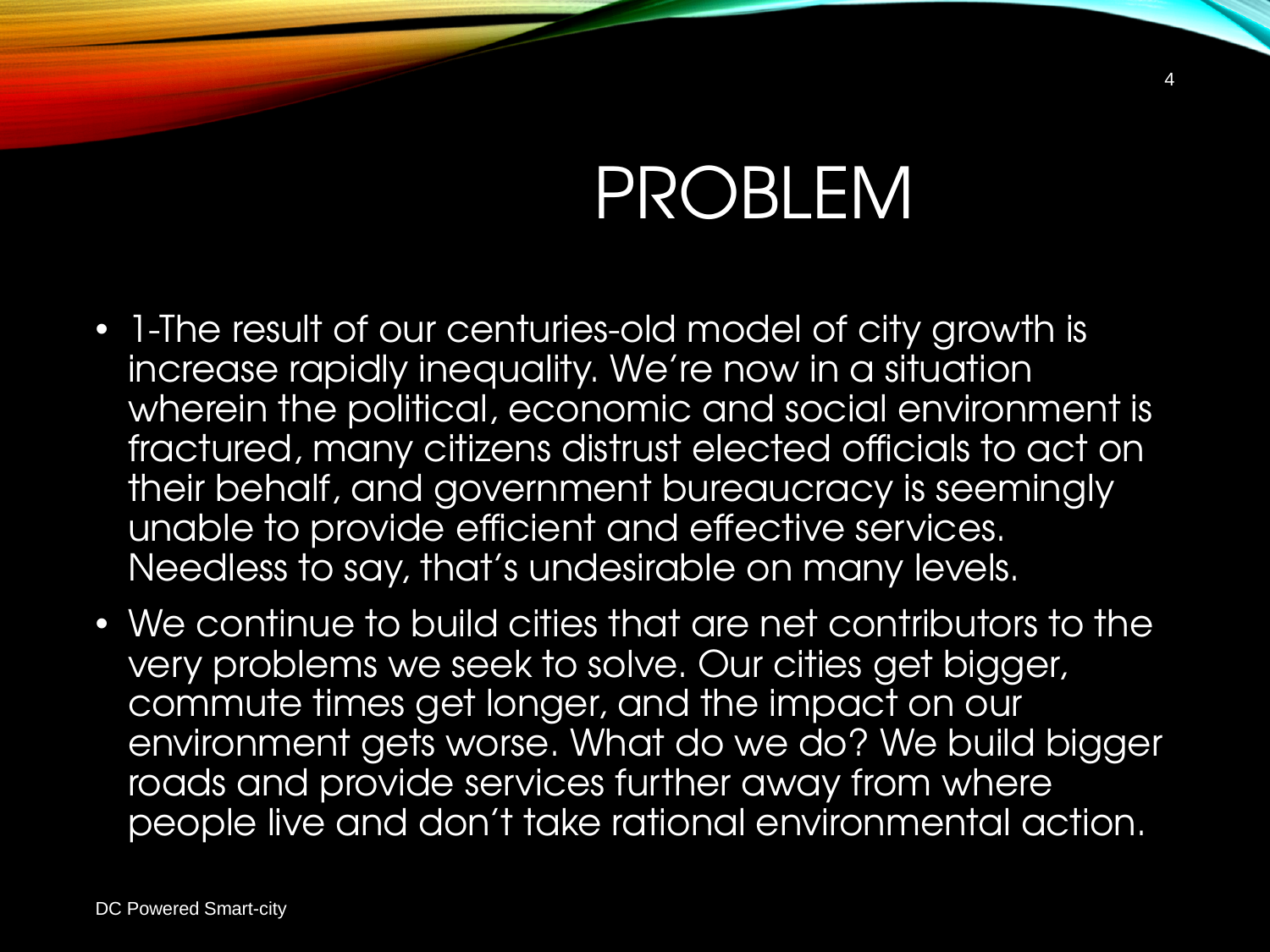

4
# Problem
1-The result of our centuries-old model of city growth is increase rapidly inequality. We’re now in a situation wherein the political, economic and social environment is fractured, many citizens distrust elected officials to act on their behalf, and government bureaucracy is seemingly unable to provide efficient and effective services. Needless to say, that’s undesirable on many levels.
We continue to build cities that are net contributors to the very problems we seek to solve. Our cities get bigger, commute times get longer, and the impact on our environment gets worse. What do we do? We build bigger roads and provide services further away from where people live and don’t take rational environmental action.

DC Powered Smart-city